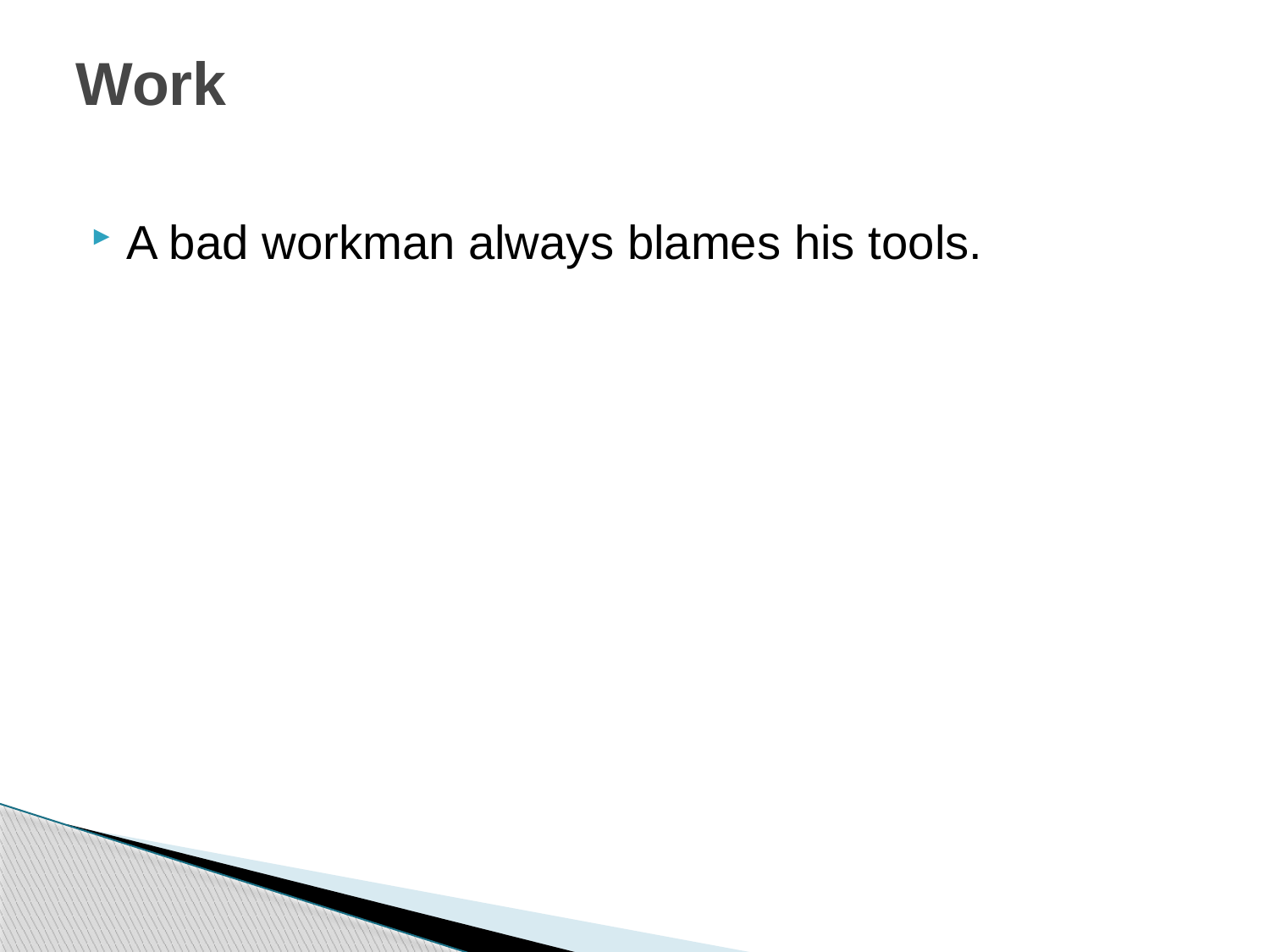

# Work
A bad workman always blames his tools.